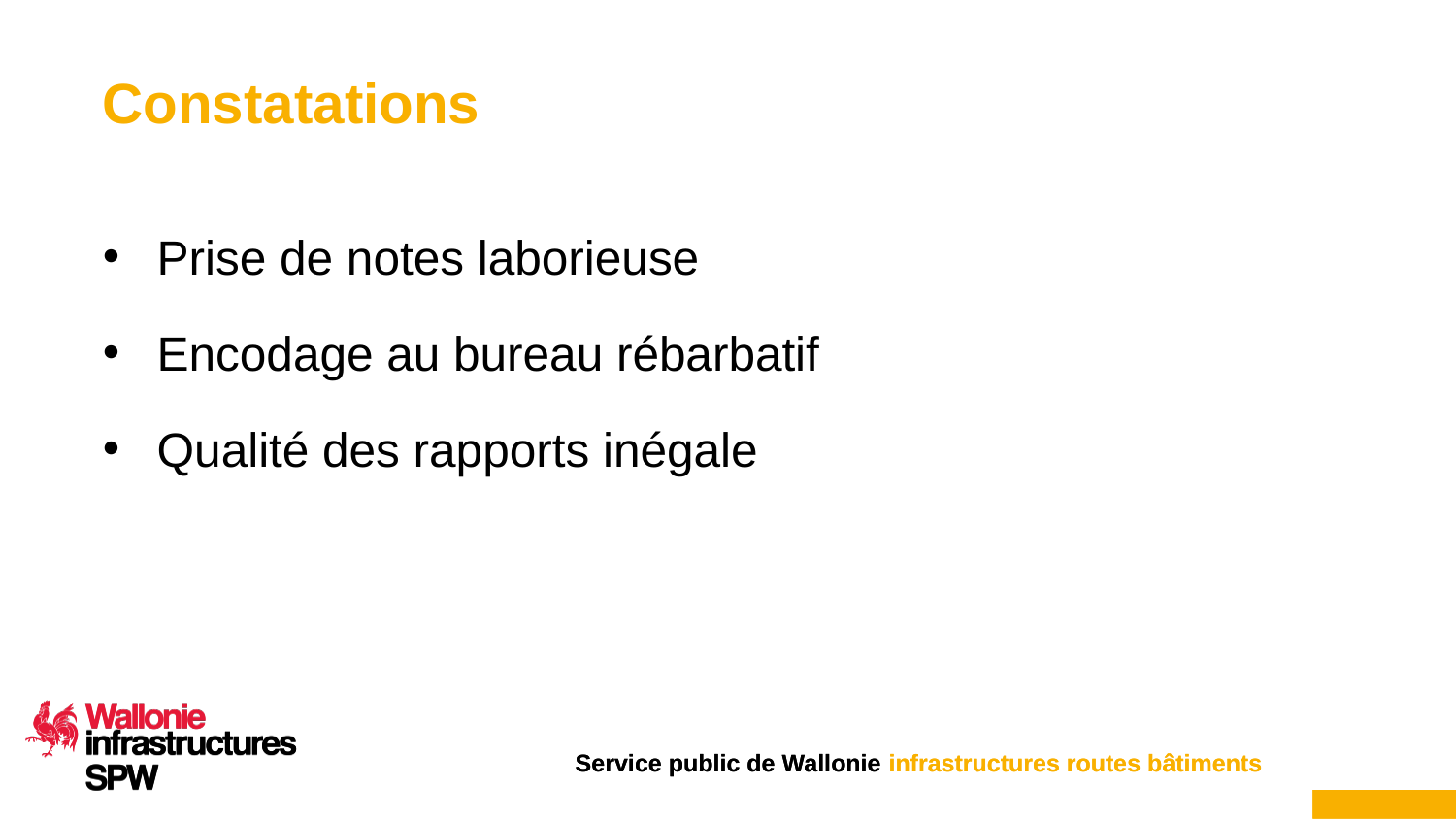

# Constatations
Prise de notes laborieuse
Encodage au bureau rébarbatif
Qualité des rapports inégale